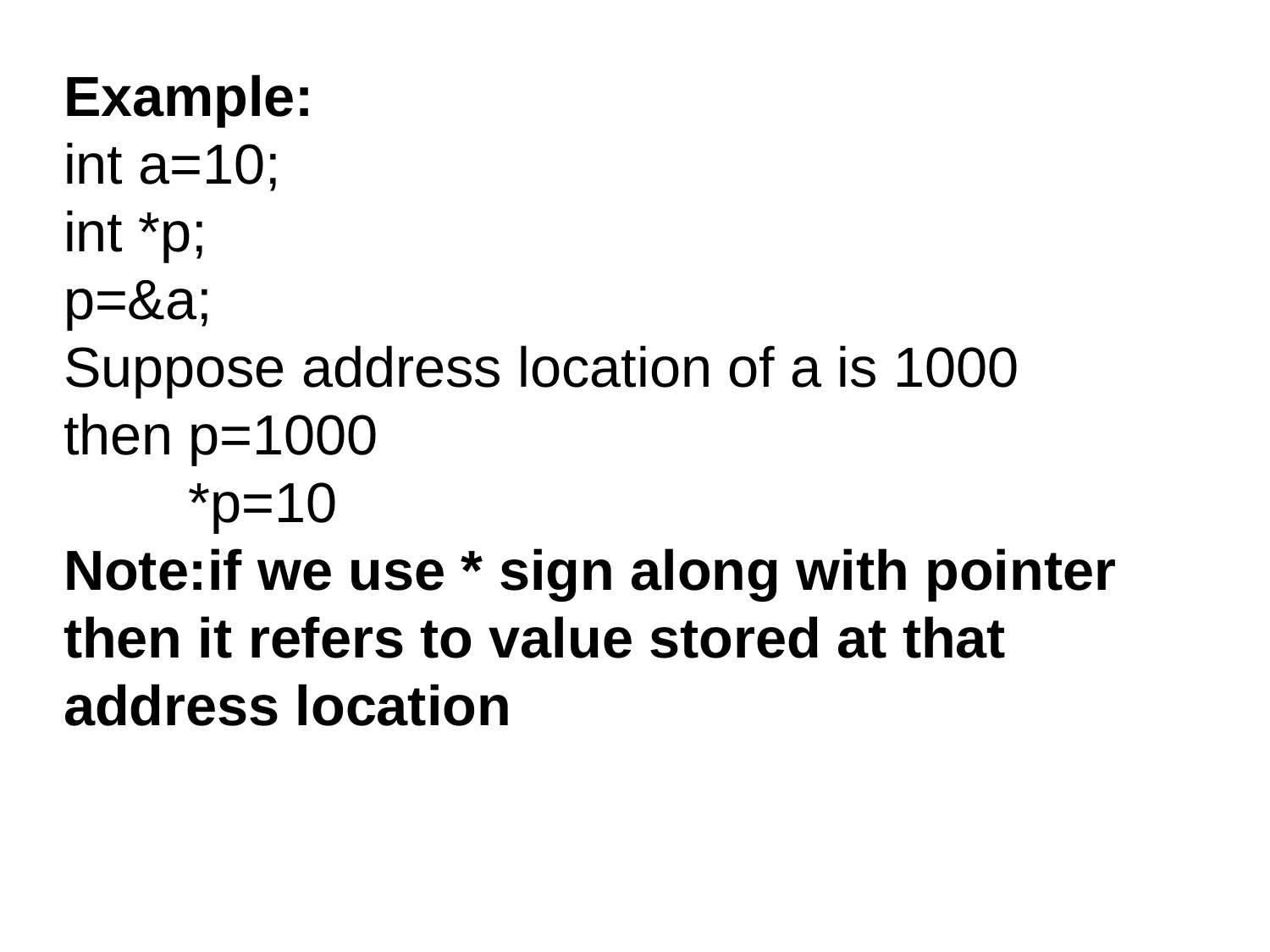

Example:
int a=10;
int *p;
p=&a;
Suppose address location of a is 1000
then p=1000
        *p=10
Note:if we use * sign along with pointer then it refers to value stored at that address location